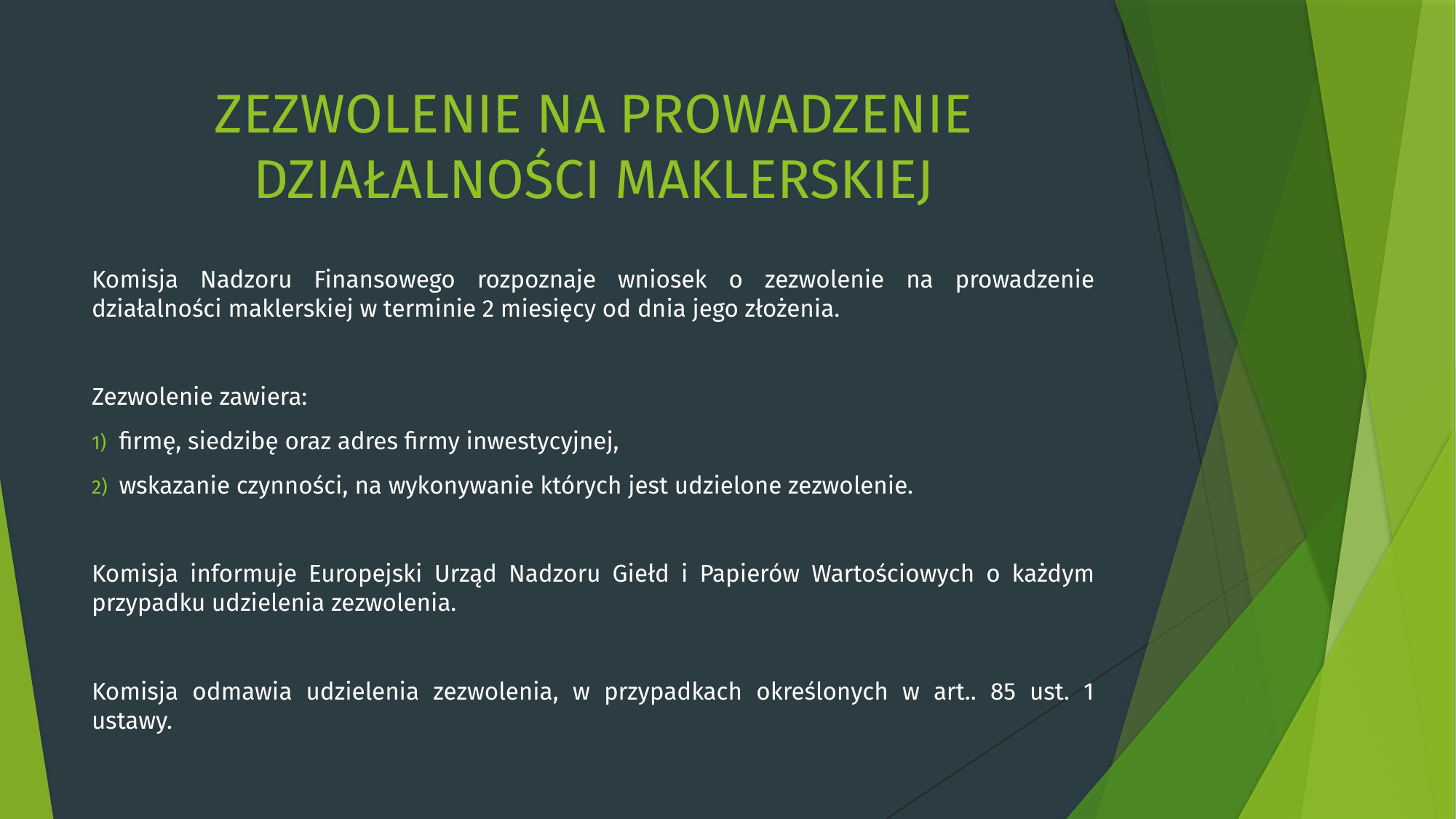

# ZEZWOLENIE NA PROWADZENIE DZIAŁALNOŚCI MAKLERSKIEJ
Komisja Nadzoru Finansowego rozpoznaje wniosek o zezwolenie na prowadzenie działalności maklerskiej w terminie 2 miesięcy od dnia jego złożenia.

Zezwolenie zawiera:
firmę, siedzibę oraz adres firmy inwestycyjnej,
wskazanie czynności, na wykonywanie których jest udzielone zezwolenie.

Komisja informuje Europejski Urząd Nadzoru Giełd i Papierów Wartościowych o każdym przypadku udzielenia zezwolenia.

Komisja odmawia udzielenia zezwolenia, w przypadkach określonych w art.. 85 ust. 1 ustawy.